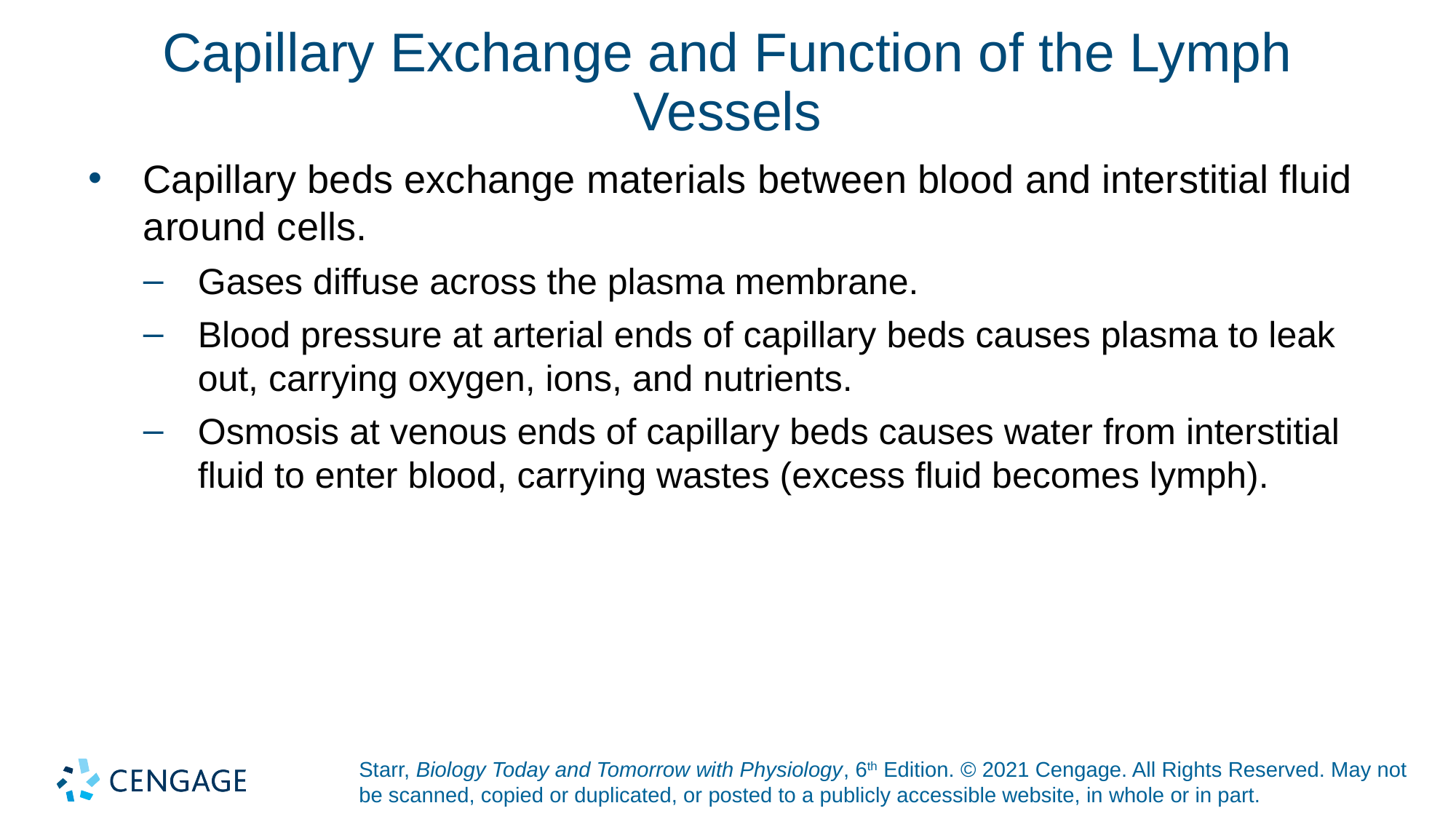

# Capillary Exchange and Function of the Lymph Vessels
Capillary beds exchange materials between blood and interstitial fluid around cells.
Gases diffuse across the plasma membrane.
Blood pressure at arterial ends of capillary beds causes plasma to leak out, carrying oxygen, ions, and nutrients.
Osmosis at venous ends of capillary beds causes water from interstitial fluid to enter blood, carrying wastes (excess fluid becomes lymph).